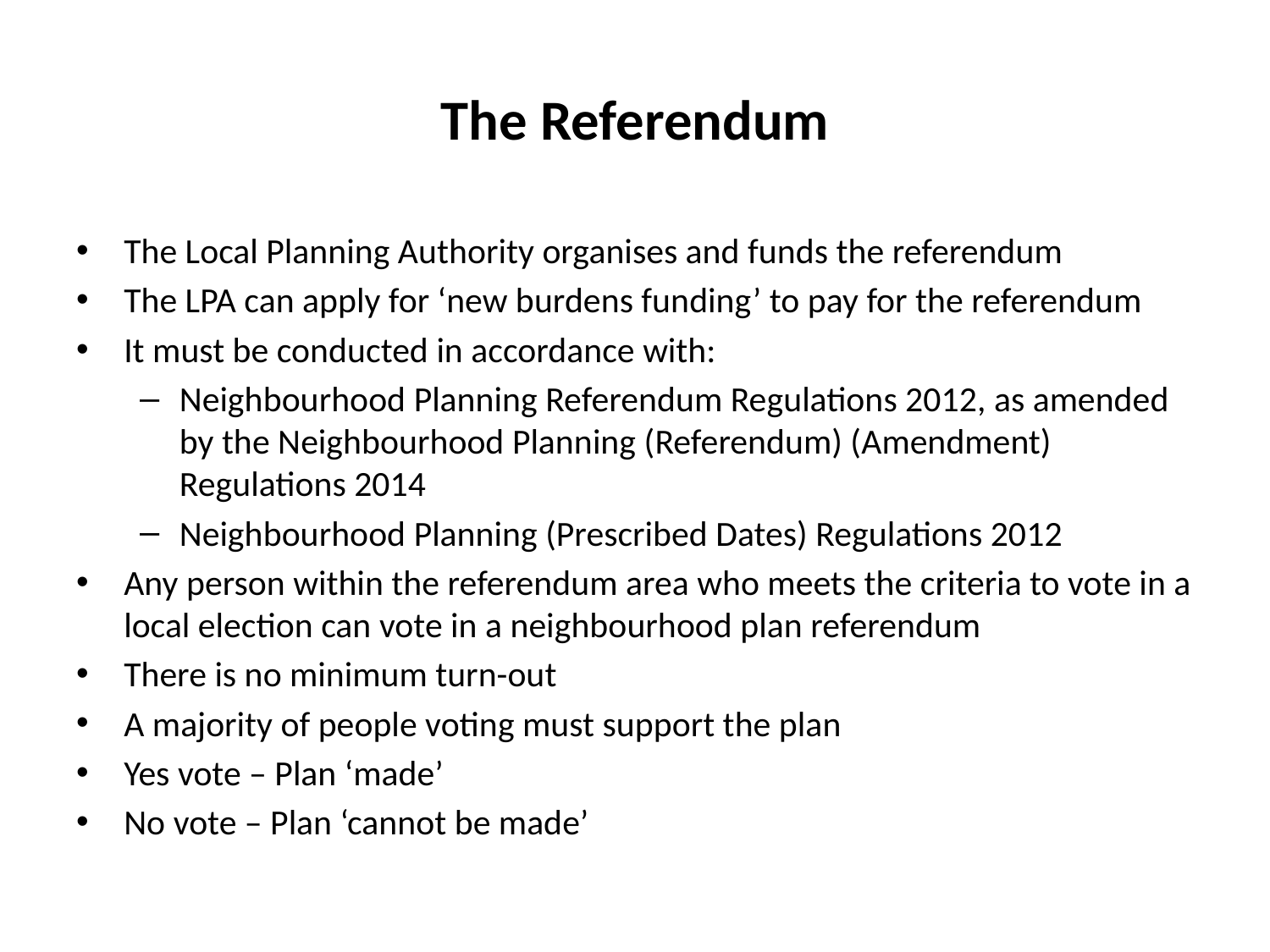

# The Referendum
The Local Planning Authority organises and funds the referendum
The LPA can apply for ‘new burdens funding’ to pay for the referendum
It must be conducted in accordance with:
Neighbourhood Planning Referendum Regulations 2012, as amended by the Neighbourhood Planning (Referendum) (Amendment) Regulations 2014
Neighbourhood Planning (Prescribed Dates) Regulations 2012
Any person within the referendum area who meets the criteria to vote in a local election can vote in a neighbourhood plan referendum
There is no minimum turn-out
A majority of people voting must support the plan
Yes vote – Plan ‘made’
No vote – Plan ‘cannot be made’